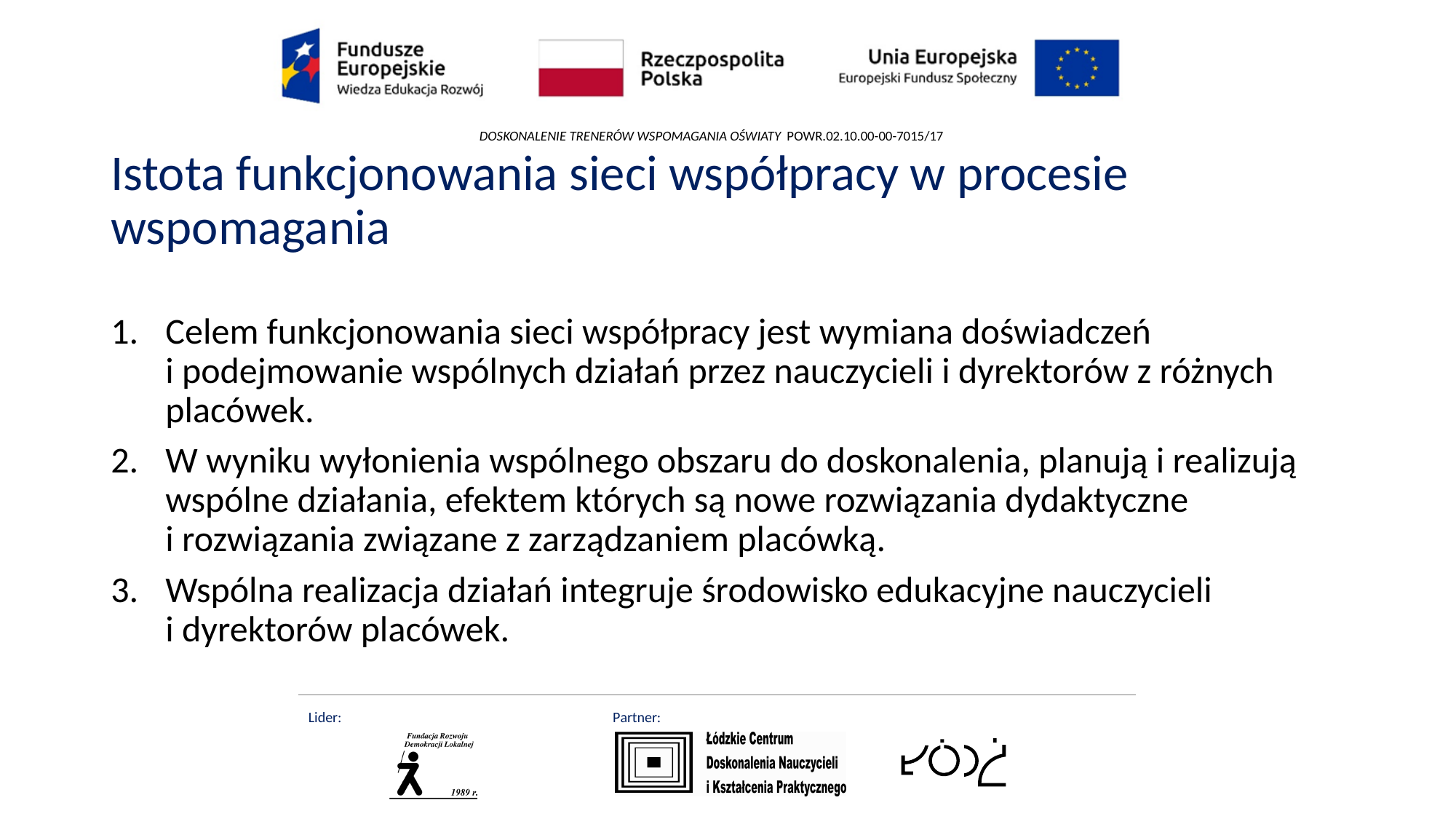

# Istota funkcjonowania sieci współpracy w procesie wspomagania
Celem funkcjonowania sieci współpracy jest wymiana doświadczeń
i podejmowanie wspólnych działań przez nauczycieli i dyrektorów z różnych placówek.
W wyniku wyłonienia wspólnego obszaru do doskonalenia, planują i realizują wspólne działania, efektem których są nowe rozwiązania dydaktyczne
i rozwiązania związane z zarządzaniem placówką.
Wspólna realizacja działań integruje środowisko edukacyjne nauczycieli
i dyrektorów placówek.